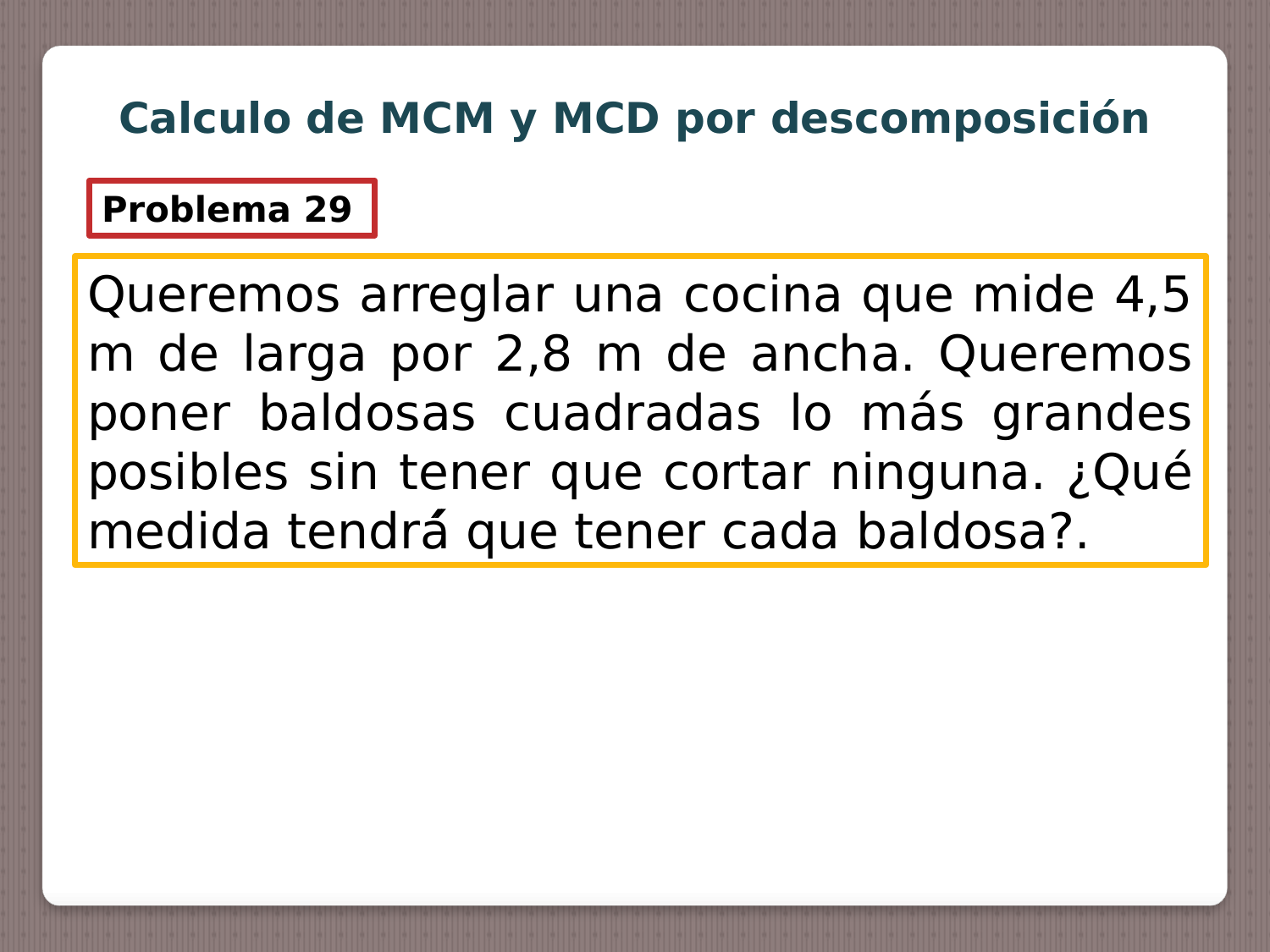

Calculo de MCM y MCD por descomposición
Problema 29
Queremos arreglar una cocina que mide 4,5 m de larga por 2,8 m de ancha. Queremos poner baldosas cuadradas lo más grandes posibles sin tener que cortar ninguna. ¿Qué medida tendrá́ que tener cada baldosa?.